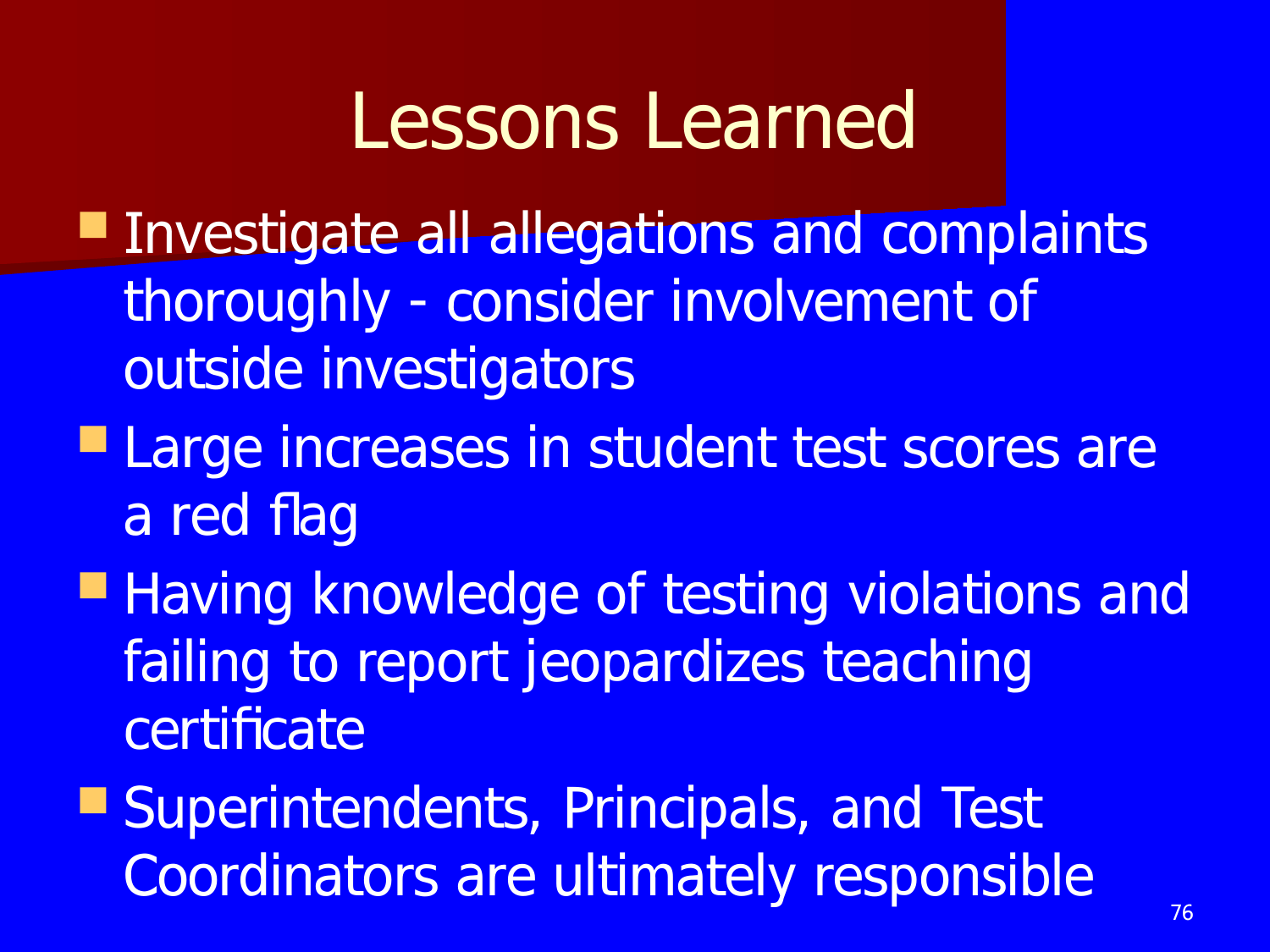

# Lessons Learned
Investigate all allegations and complaints thoroughly - consider involvement of outside investigators
Large increases in student test scores are a red flag
Having knowledge of testing violations and failing to report jeopardizes teaching certificate
Superintendents, Principals, and Test Coordinators are ultimately responsible
76